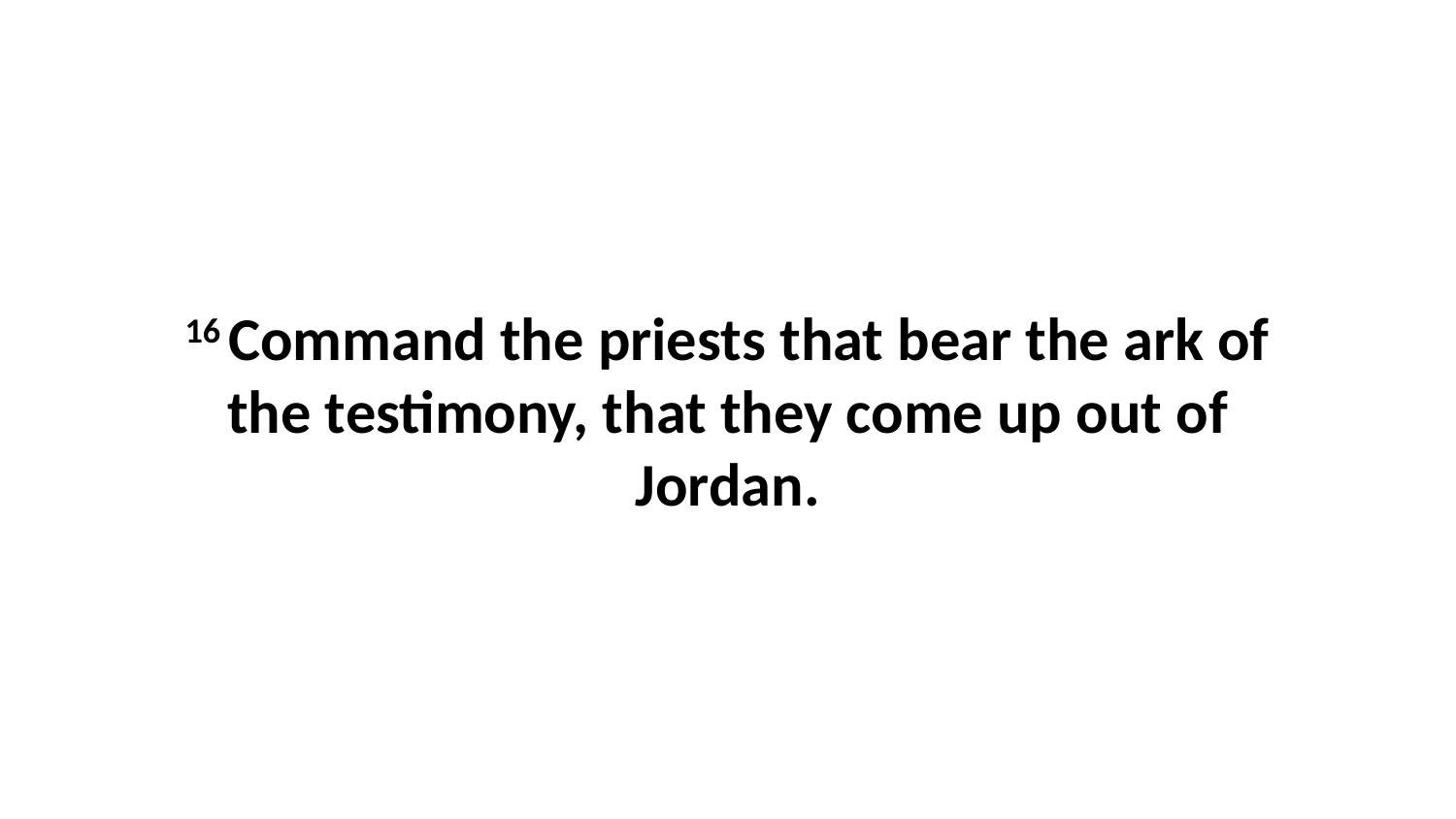

16 Command the priests that bear the ark of the testimony, that they come up out of Jordan.